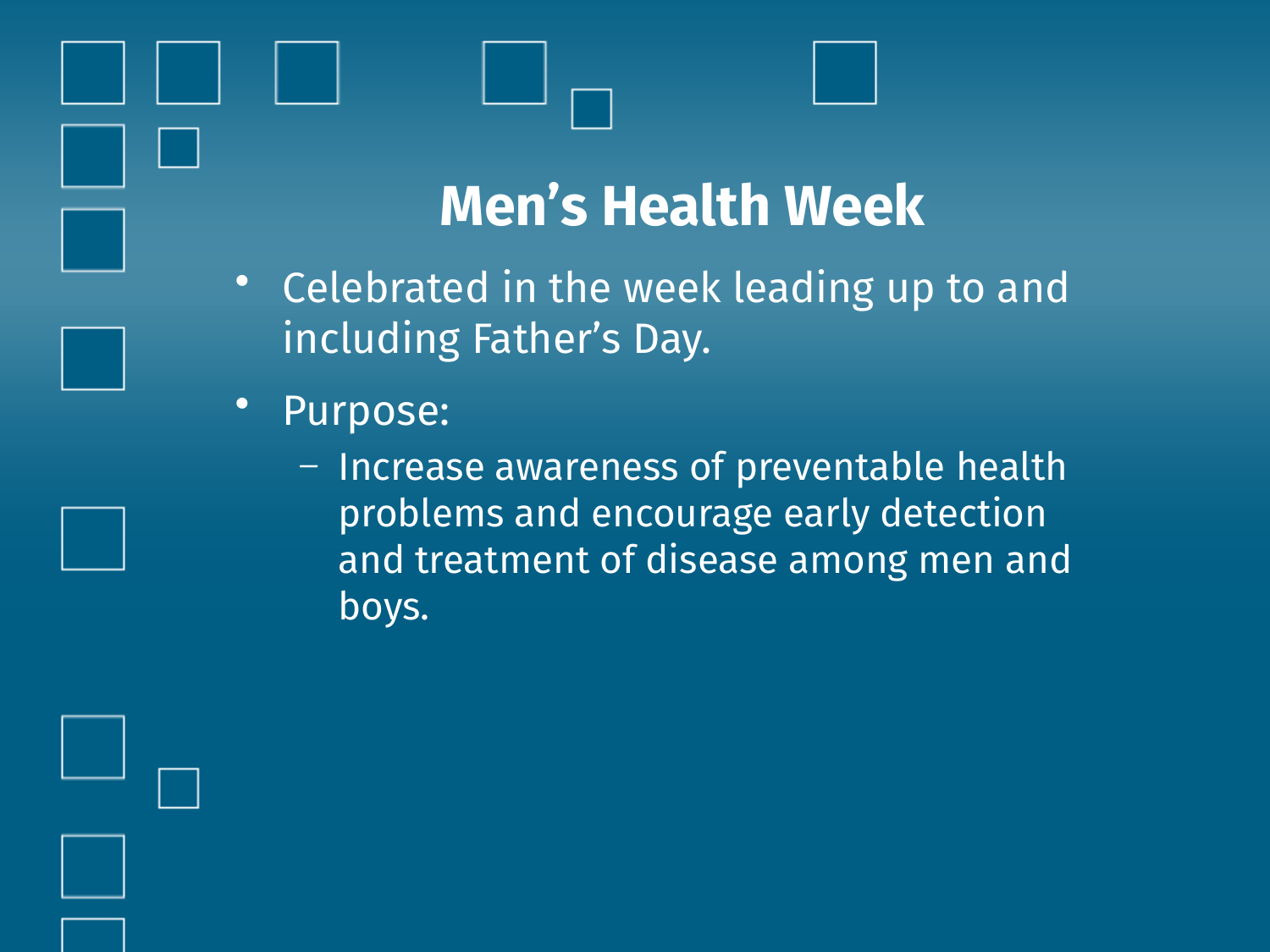

# Men’s Health Week
Celebrated in the week leading up to and including Father’s Day.
Purpose:
Increase awareness of preventable health problems and encourage early detection and treatment of disease among men and boys.